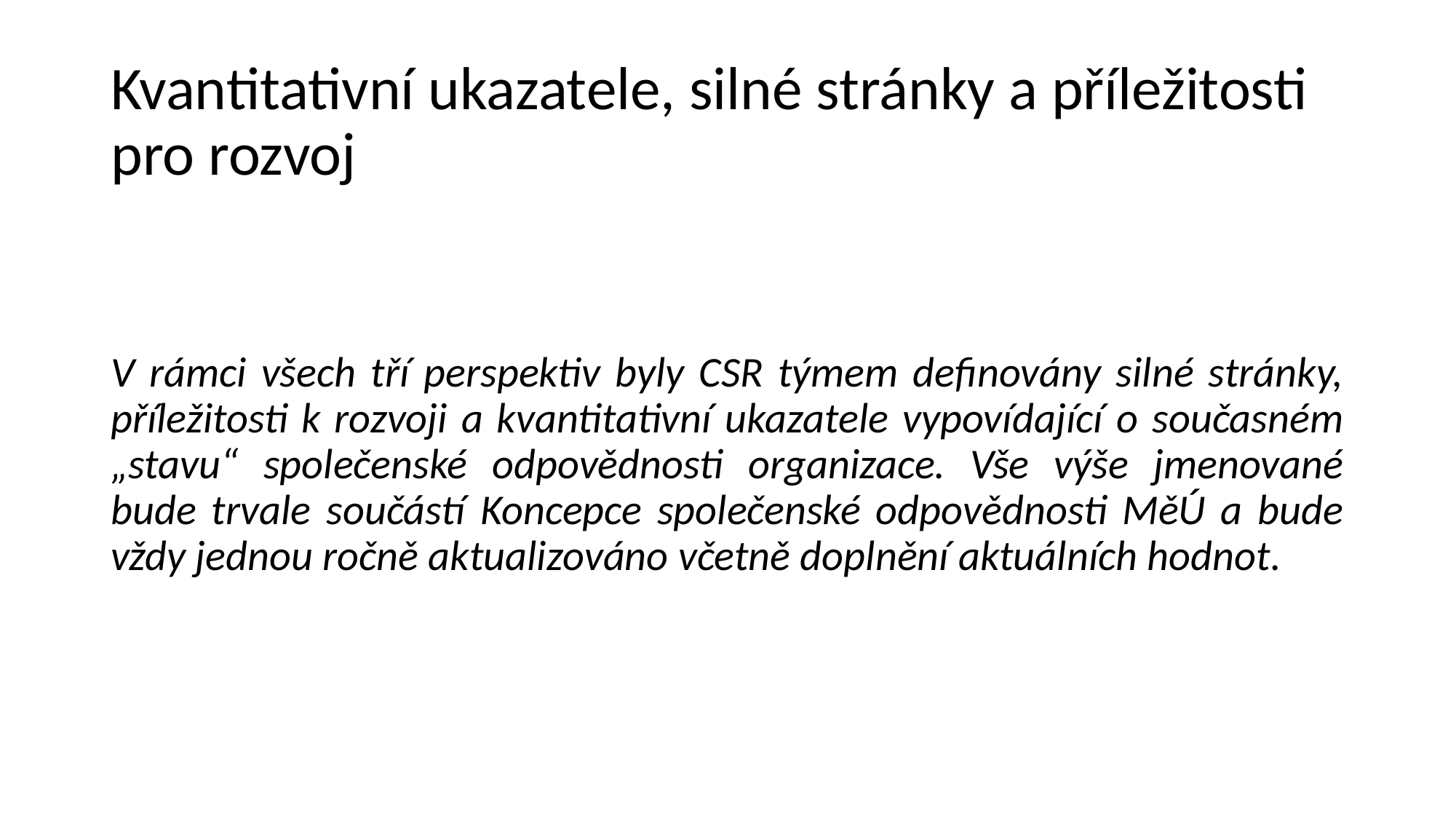

# Kvantitativní ukazatele, silné stránky a příležitosti pro rozvoj

V rámci všech tří perspektiv byly CSR týmem definovány silné stránky, příležitosti k rozvoji a kvantitativní ukazatele vypovídající o současném „stavu“ společenské odpovědnosti organizace. Vše výše jmenované bude trvale součástí Koncepce společenské odpovědnosti MěÚ a bude vždy jednou ročně aktualizováno včetně doplnění aktuálních hodnot.